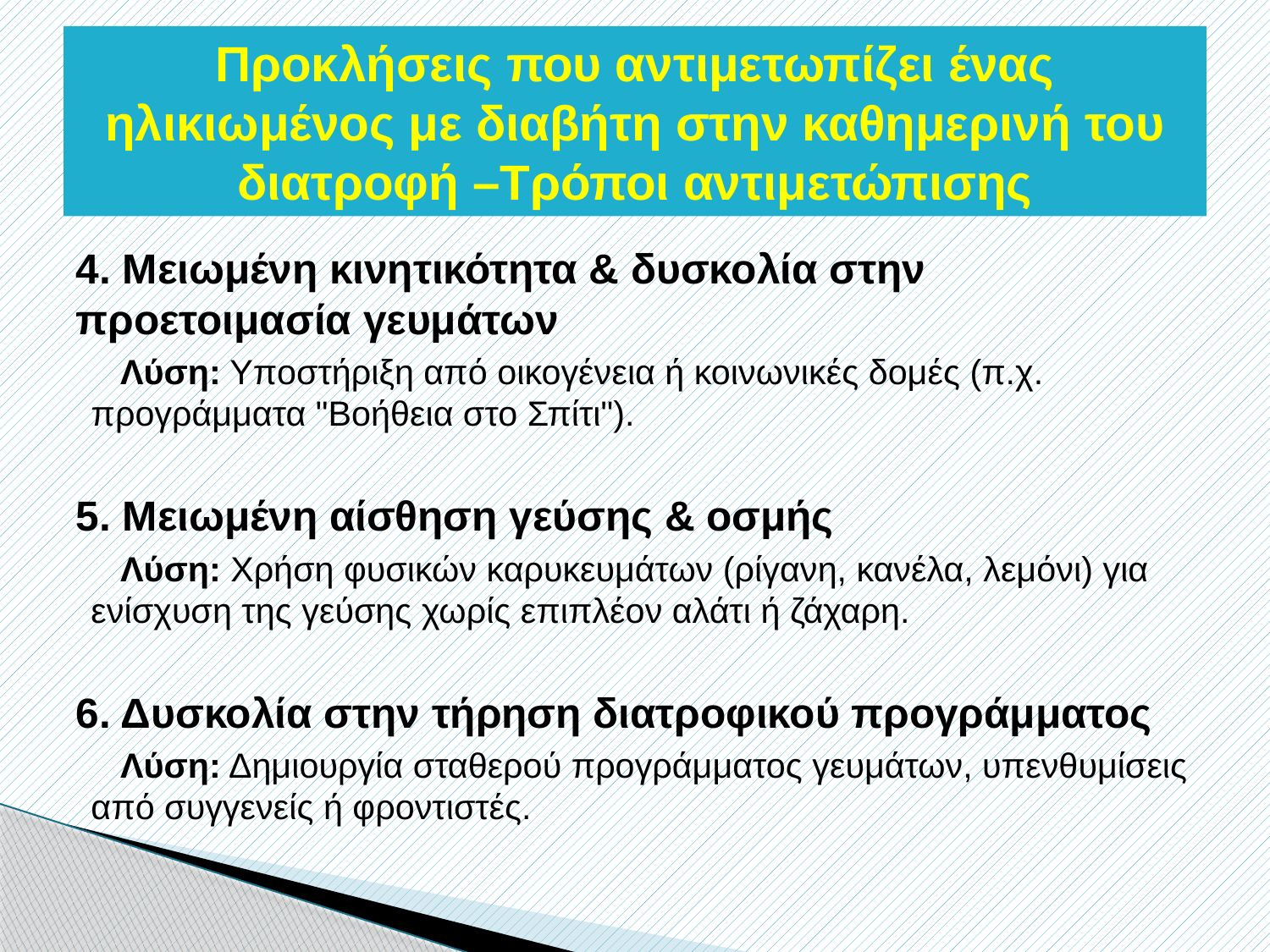

# Προκλήσεις που αντιμετωπίζει ένας ηλικιωμένος με διαβήτη στην καθημερινή του διατροφή –Τρόποι αντιμετώπισης
4. Μειωμένη κινητικότητα & δυσκολία στην προετοιμασία γευμάτων
   Λύση: Υποστήριξη από οικογένεια ή κοινωνικές δομές (π.χ. προγράμματα "Βοήθεια στο Σπίτι").

5. Μειωμένη αίσθηση γεύσης & οσμής
   Λύση: Χρήση φυσικών καρυκευμάτων (ρίγανη, κανέλα, λεμόνι) για ενίσχυση της γεύσης χωρίς επιπλέον αλάτι ή ζάχαρη.

6. Δυσκολία στην τήρηση διατροφικού προγράμματος
   Λύση: Δημιουργία σταθερού προγράμματος γευμάτων, υπενθυμίσεις από συγγενείς ή φροντιστές.